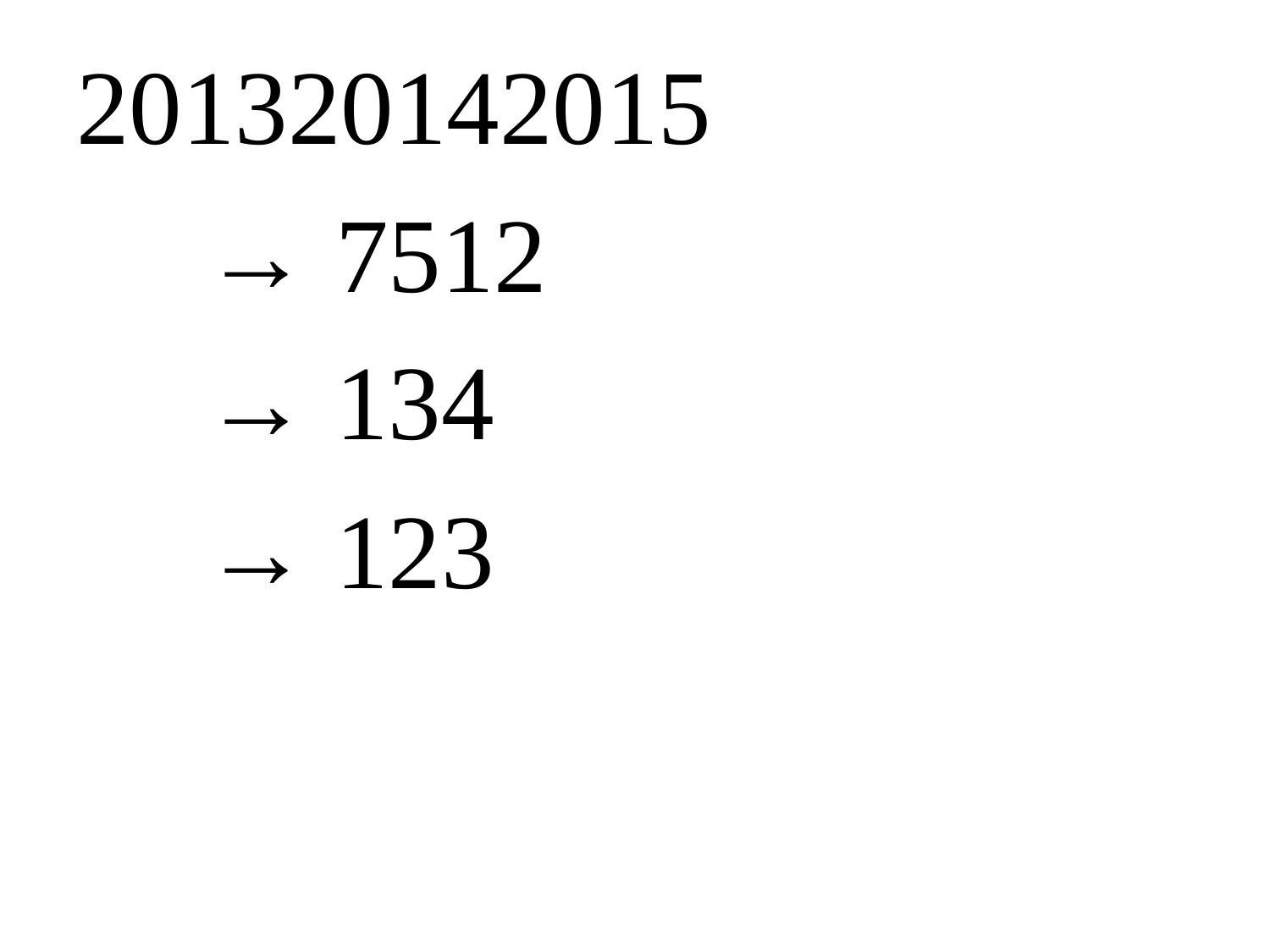

201320142015
	→ 7512
	→ 134
	→ 123